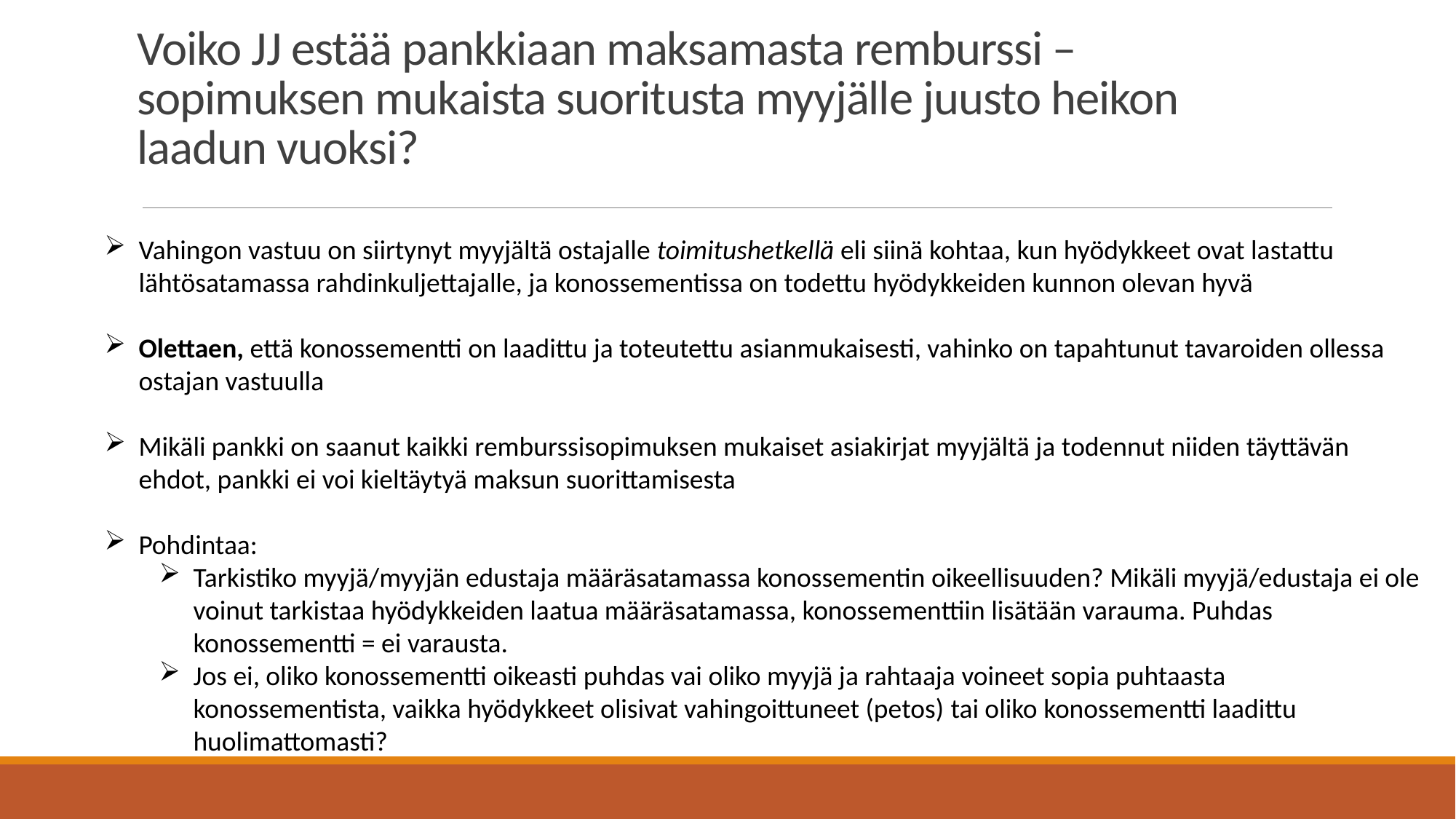

# Voiko JJ estää pankkiaan maksamasta remburssi –sopimuksen mukaista suoritusta myyjälle juusto heikon laadun vuoksi?
Vahingon vastuu on siirtynyt myyjältä ostajalle toimitushetkellä eli siinä kohtaa, kun hyödykkeet ovat lastattu lähtösatamassa rahdinkuljettajalle, ja konossementissa on todettu hyödykkeiden kunnon olevan hyvä

Olettaen, että konossementti on laadittu ja toteutettu asianmukaisesti, vahinko on tapahtunut tavaroiden ollessa ostajan vastuulla

Mikäli pankki on saanut kaikki remburssisopimuksen mukaiset asiakirjat myyjältä ja todennut niiden täyttävän ehdot, pankki ei voi kieltäytyä maksun suorittamisesta

Pohdintaa:
Tarkistiko myyjä/myyjän edustaja määräsatamassa konossementin oikeellisuuden? Mikäli myyjä/edustaja ei ole voinut tarkistaa hyödykkeiden laatua määräsatamassa, konossementtiin lisätään varauma. Puhdas konossementti = ei varausta.
Jos ei, oliko konossementti oikeasti puhdas vai oliko myyjä ja rahtaaja voineet sopia puhtaasta konossementista, vaikka hyödykkeet olisivat vahingoittuneet (petos) tai oliko konossementti laadittu huolimattomasti?